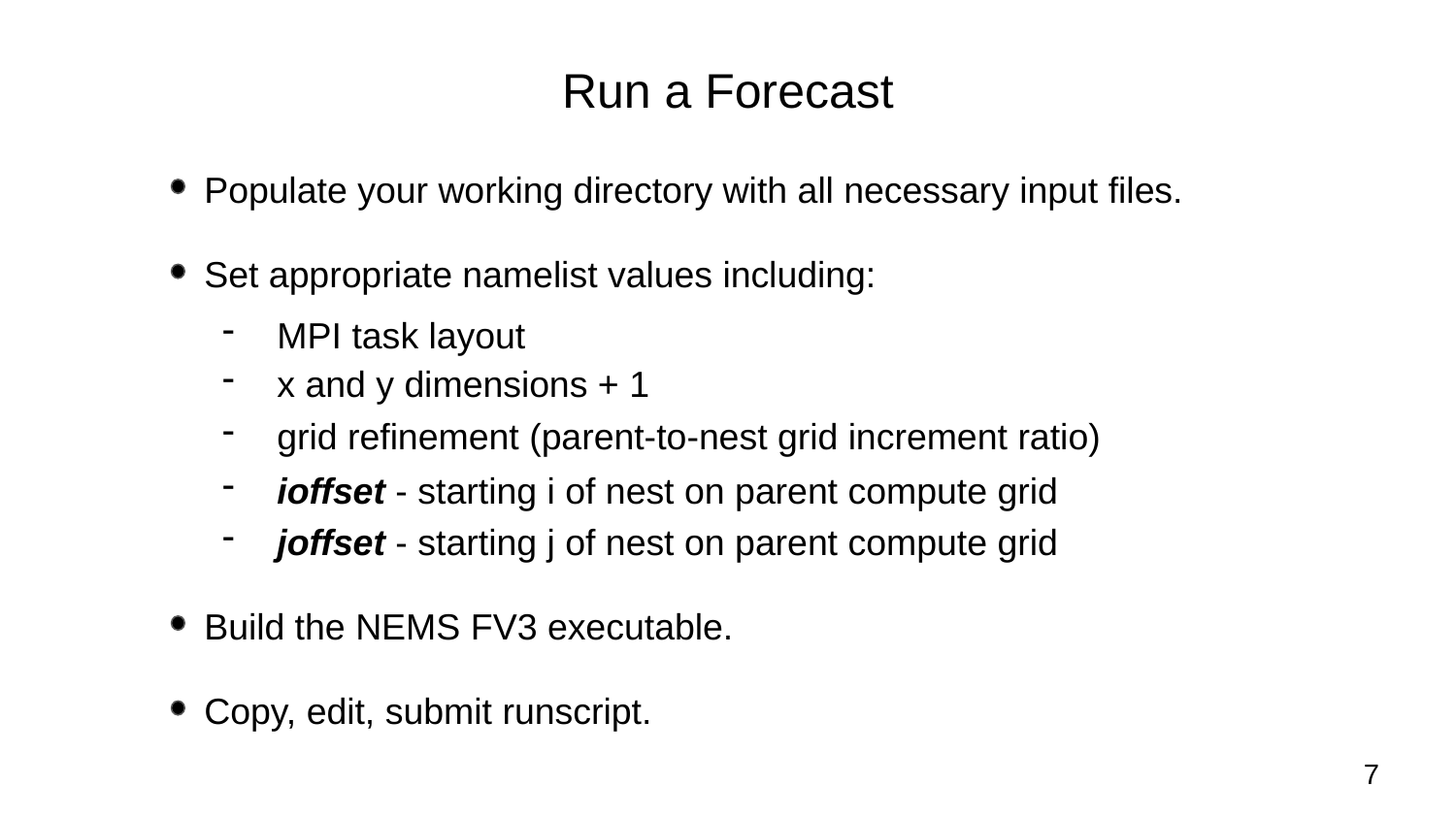

Run a Forecast
Populate your working directory with all necessary input files.

Set appropriate namelist values including:

MPI task layout
x and y dimensions + 1
grid refinement (parent-to-nest grid increment ratio)
ioffset - starting i of nest on parent compute grid
joffset - starting j of nest on parent compute grid
Build the NEMS FV3 executable.

Copy, edit, submit runscript.

7